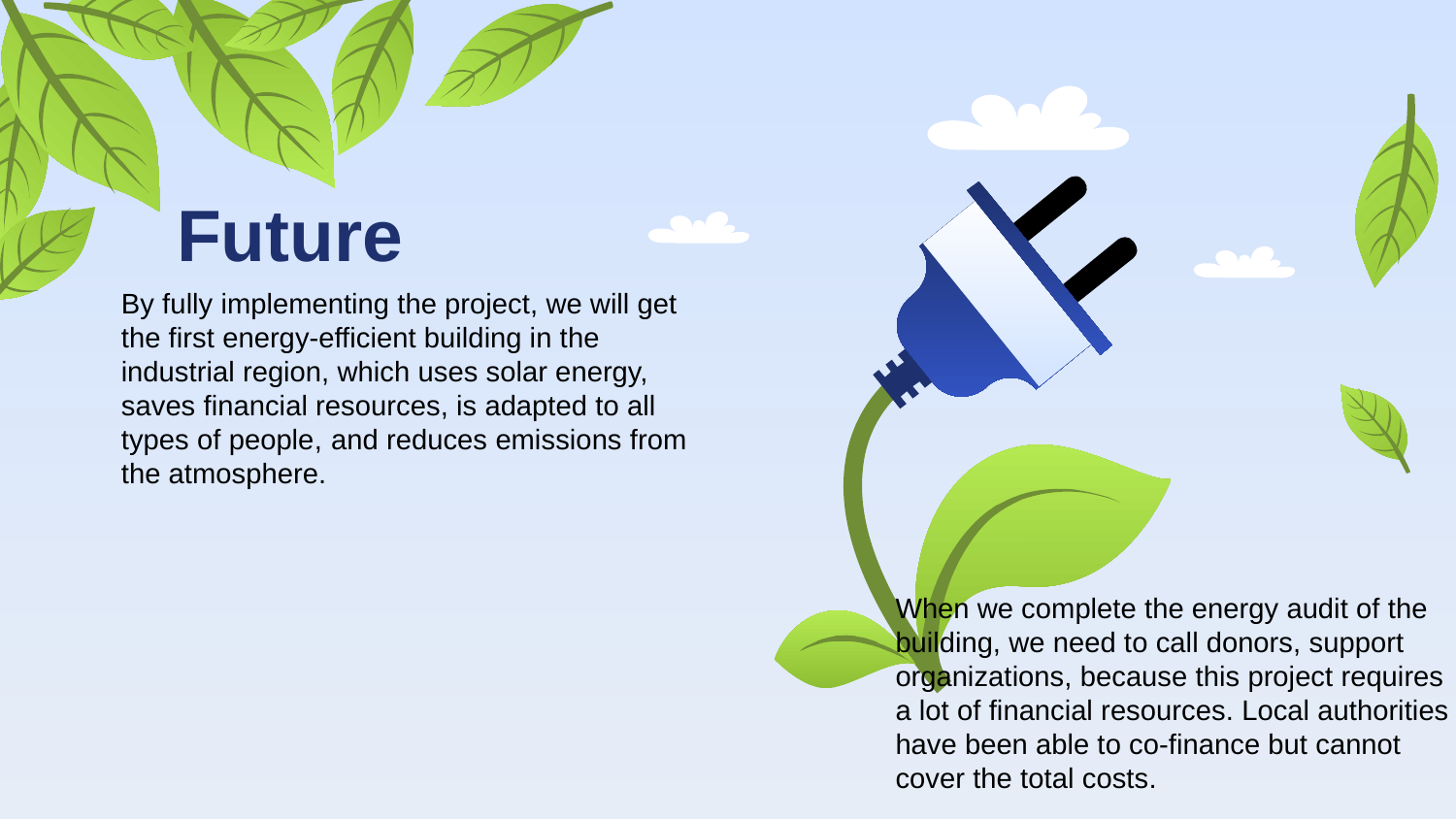

Future

By fully implementing the project, we will get the first energy-efficient building in the industrial region, which uses solar energy, saves financial resources, is adapted to all types of people, and reduces emissions from the atmosphere.
When we complete the energy audit of the building, we need to call donors, support organizations, because this project requires a lot of financial resources. Local authorities have been able to co-finance but cannot cover the total costs.